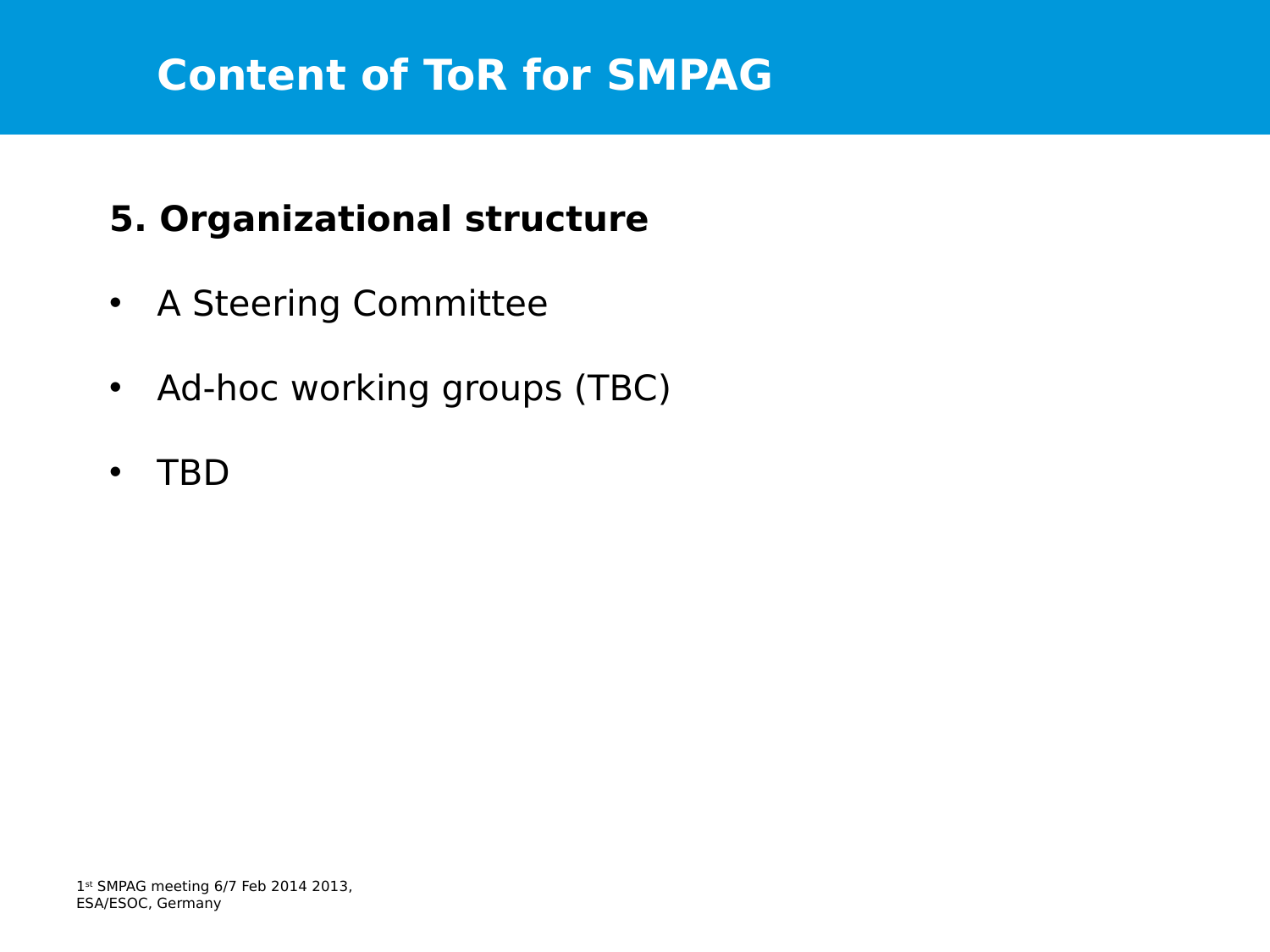

Content of ToR for SMPAG

5. Organizational structure

A Steering Committee

Ad-hoc working groups (TBC)

TBD

1st SMPAG meeting 6/7 Feb 2014 2013,  ESA/ESOC, Germany